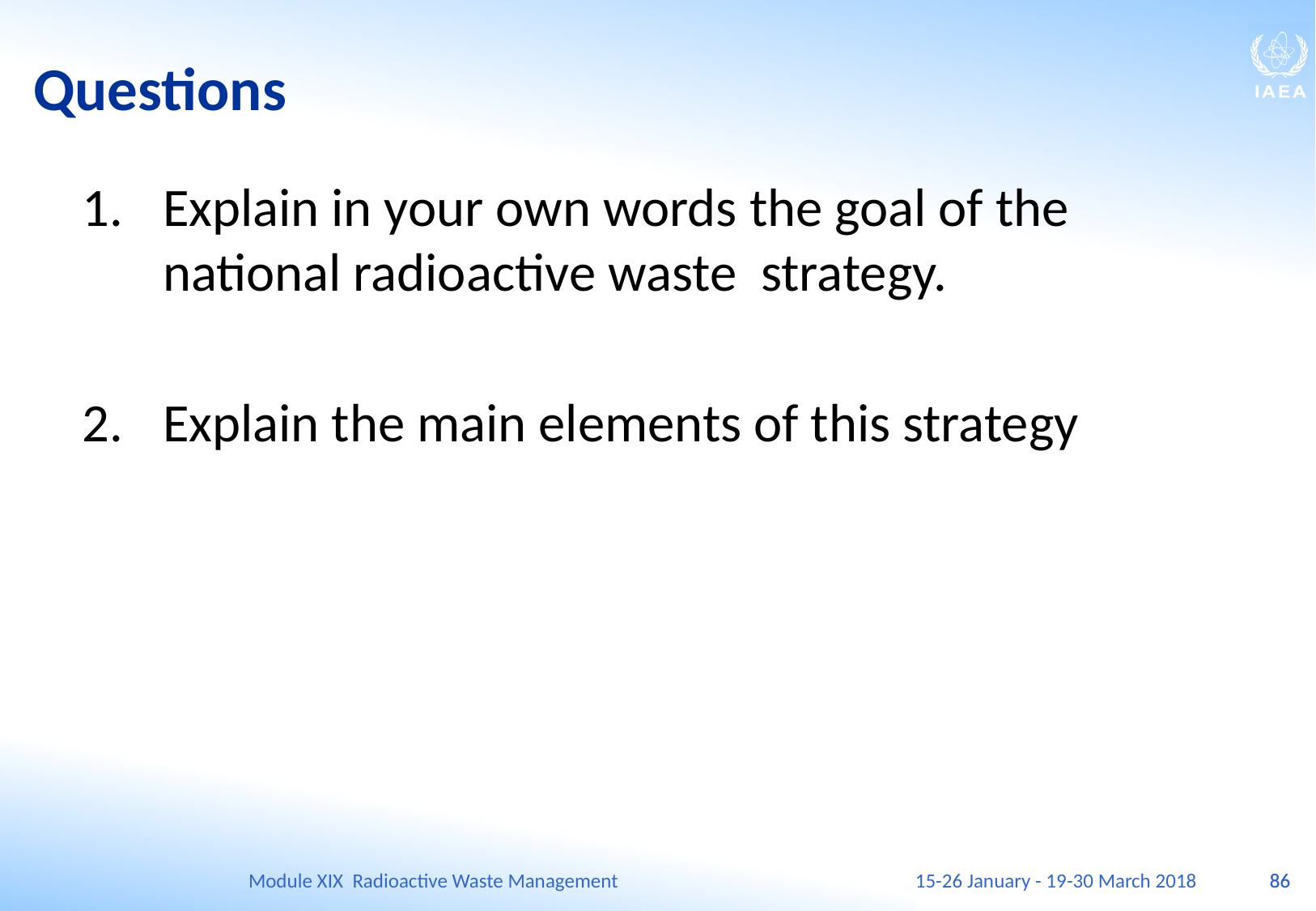

Questions
Explain in your own words the goal of the national radioactive waste  strategy.

Explain the main elements of this strategy

Module XIX  Radioactive Waste Management
15-26 January - 19-30 March 2018
86
86